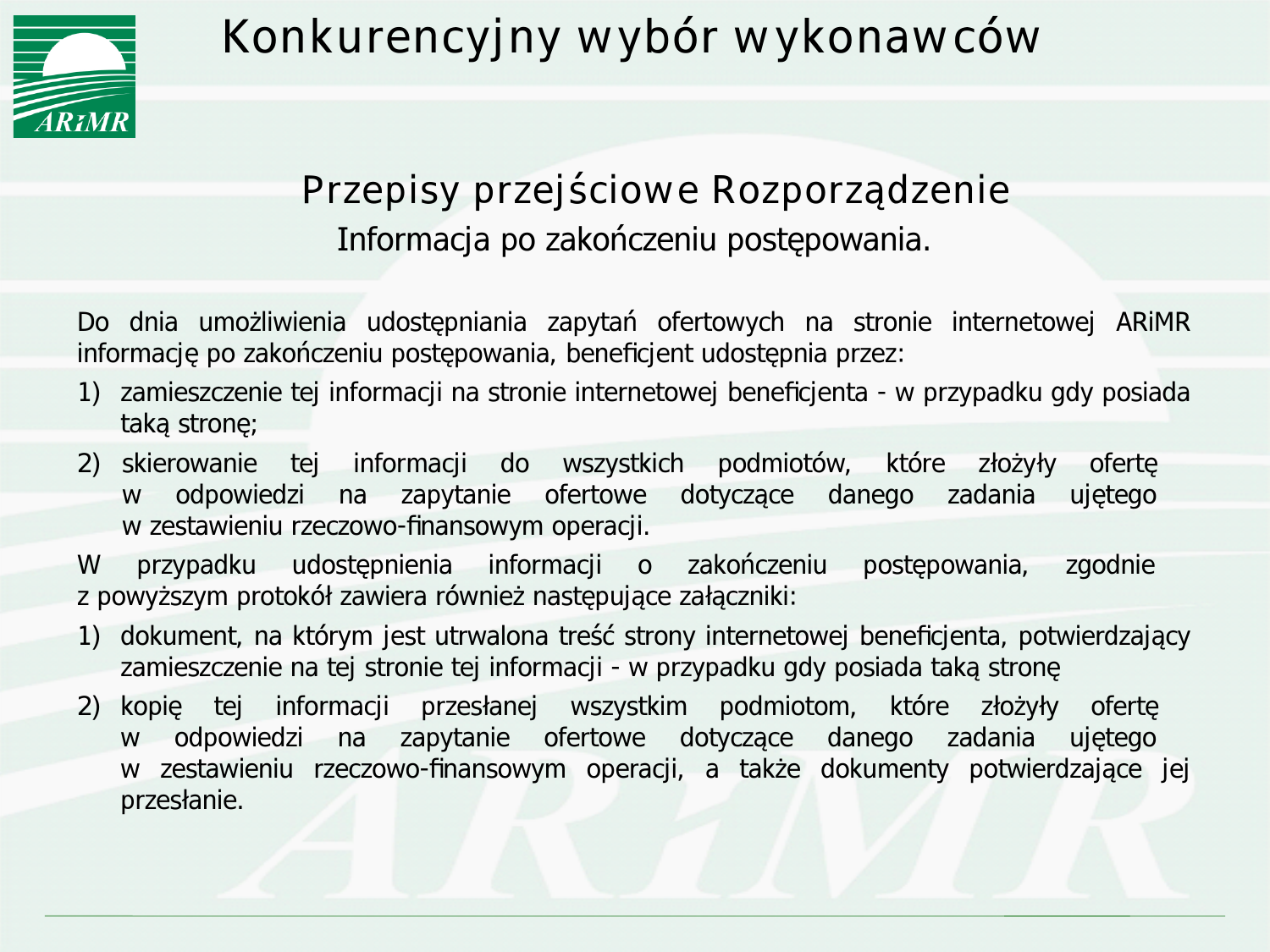

# Konkurencyjny wybór wykonawców
	Przepisy przejściowe Rozporządzenie
Informacja po zakończeniu postępowania.

Do dnia umożliwienia udostępniania zapytań ofertowych na stronie internetowej ARiMR informację po zakończeniu postępowania, beneficjent udostępnia przez:
1)	zamieszczenie tej informacji na stronie internetowej beneficjenta - w przypadku gdy posiada taką stronę;
2)	skierowanie tej informacji do wszystkich podmiotów, które złożyły ofertę
w odpowiedzi na zapytanie ofertowe dotyczące danego zadania ujętego
w zestawieniu rzeczowo-finansowym operacji.
W przypadku udostępnienia informacji o zakończeniu postępowania, zgodnie
z powyższym protokół zawiera również następujące załączniki:
1)	dokument, na którym jest utrwalona treść strony internetowej beneficjenta, potwierdzający zamieszczenie na tej stronie tej informacji - w przypadku gdy posiada taką stronę
2)	kopię tej informacji przesłanej wszystkim podmiotom, które złożyły ofertę
w odpowiedzi na zapytanie ofertowe dotyczące danego zadania ujętego
w zestawieniu rzeczowo-finansowym operacji, a także dokumenty potwierdzające jej przesłanie.